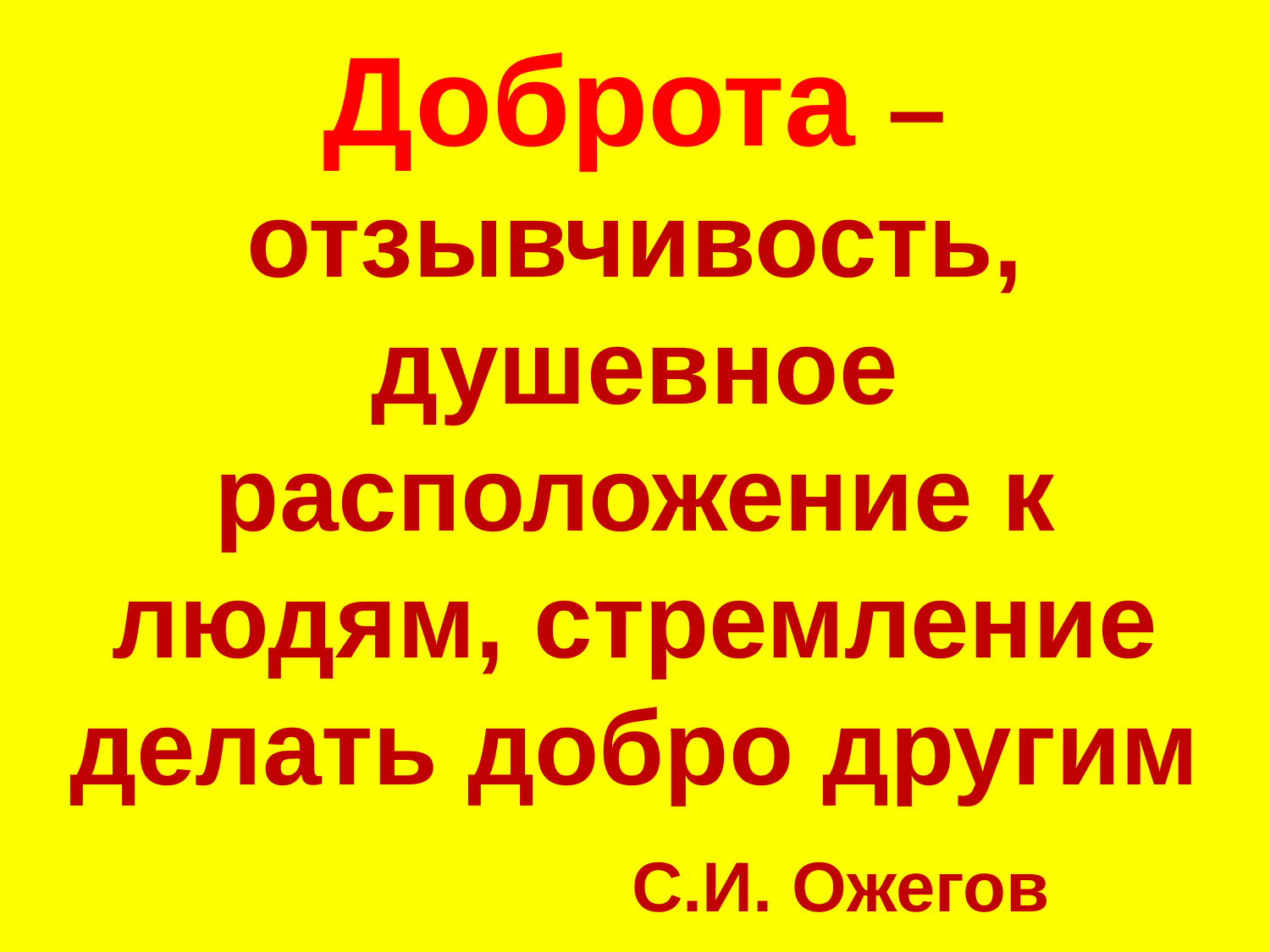

# Доброта – отзывчивость, душевное расположение к людям, стремление делать добро другим С.И. Ожегов
3